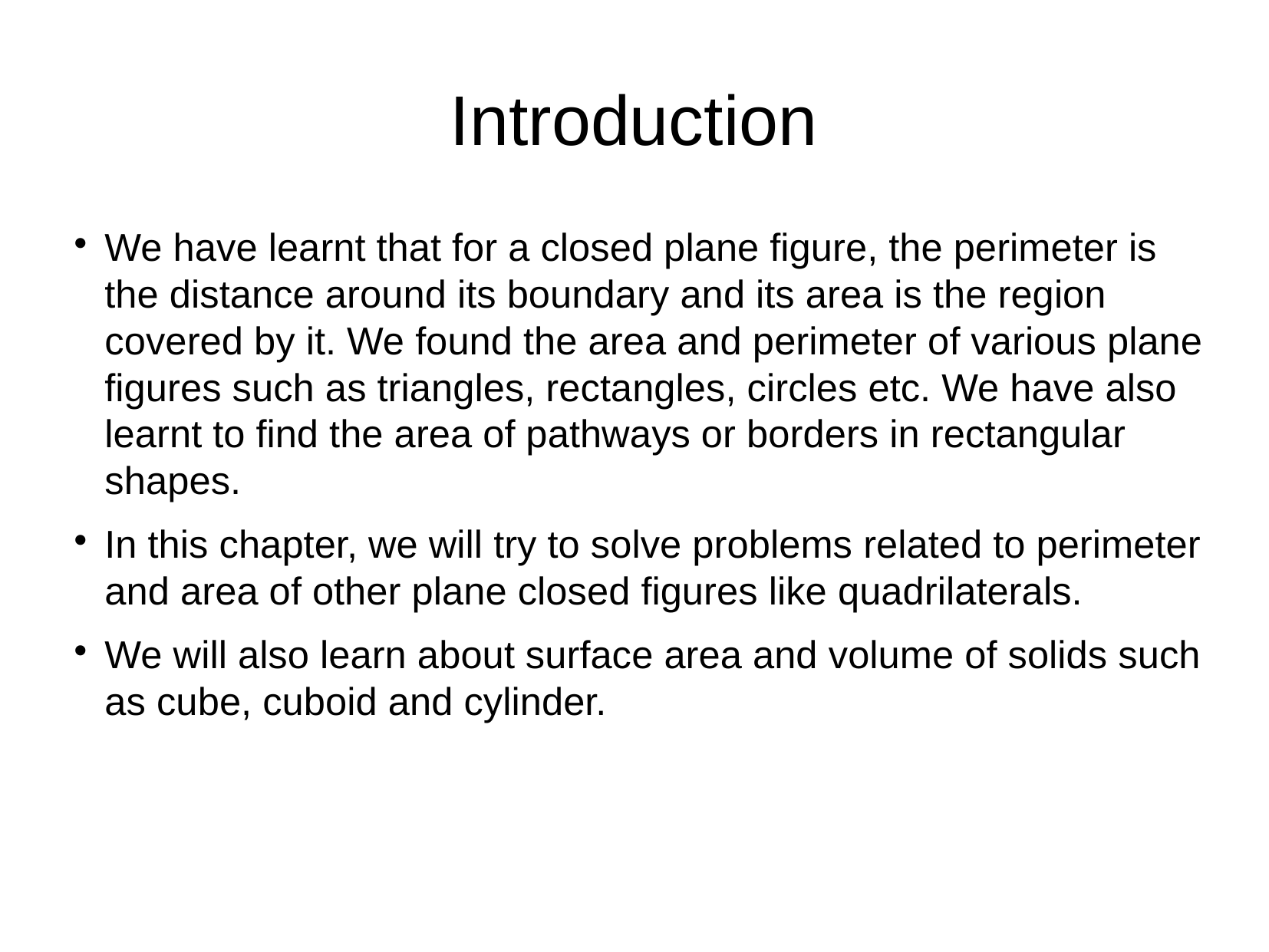

Introduction
We have learnt that for a closed plane figure, the perimeter is the distance around its boundary and its area is the region covered by it. We found the area and perimeter of various plane figures such as triangles, rectangles, circles etc. We have also learnt to find the area of pathways or borders in rectangular shapes.
In this chapter, we will try to solve problems related to perimeter and area of other plane closed figures like quadrilaterals.
We will also learn about surface area and volume of solids such as cube, cuboid and cylinder.